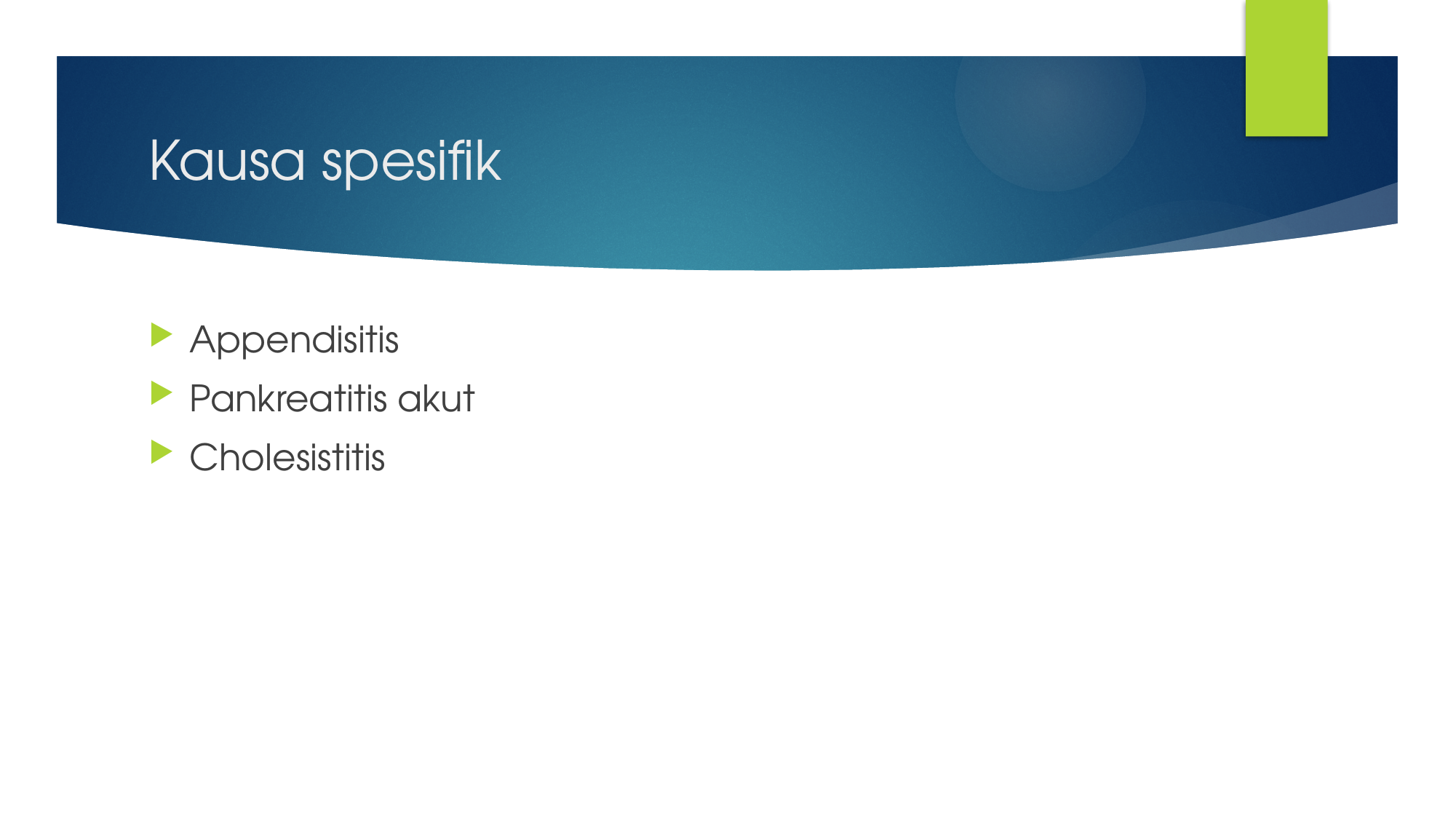

# Kausa spesifik
Appendisitis
Pankreatitis akut
Cholesistitis